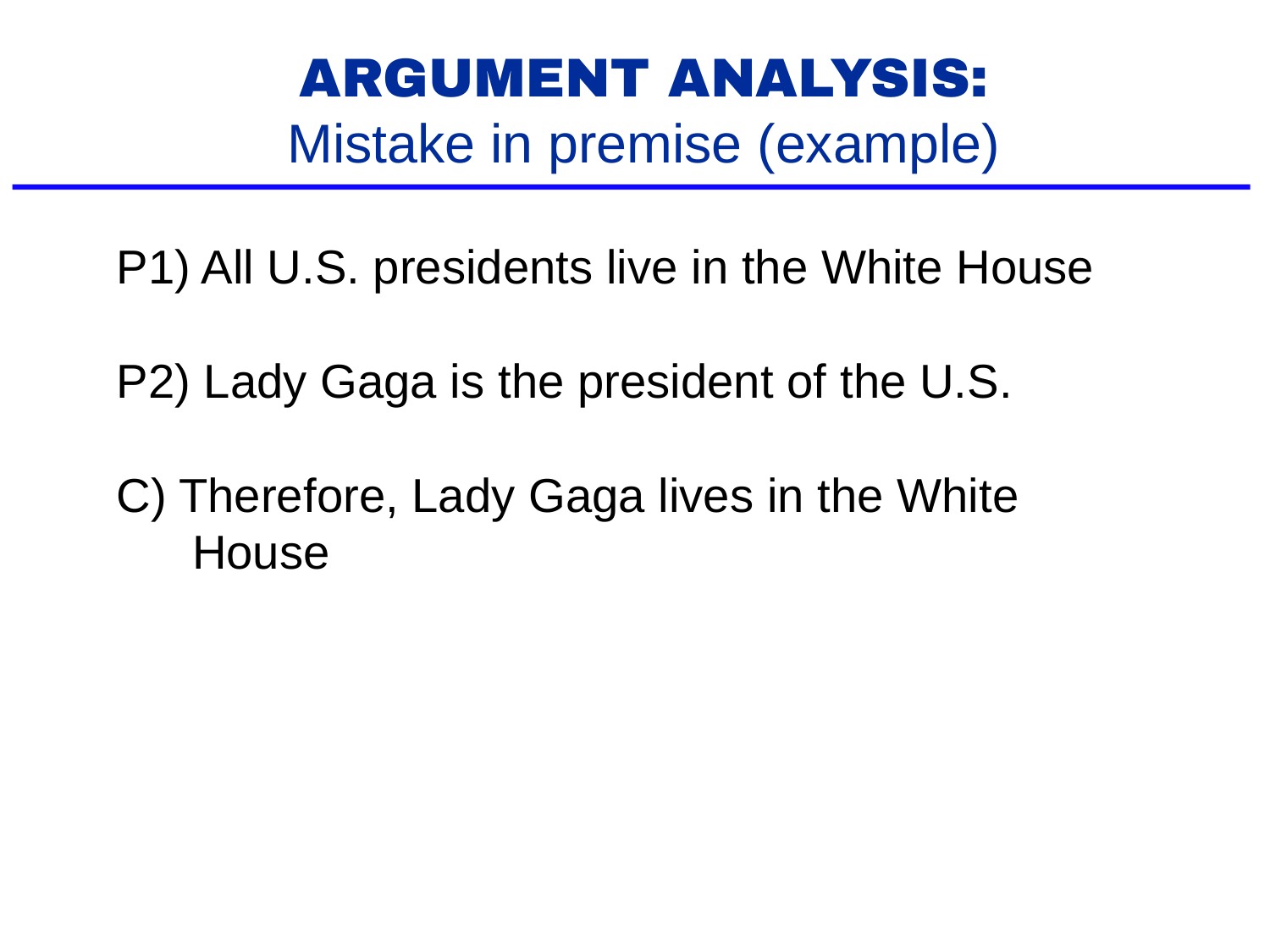

ARGUMENT ANALYSIS:
Mistake in premise (example)

P1) All U.S. presidents live in the White House

P2) Lady Gaga is the president of the U.S.

C) Therefore, Lady Gaga lives in the White House